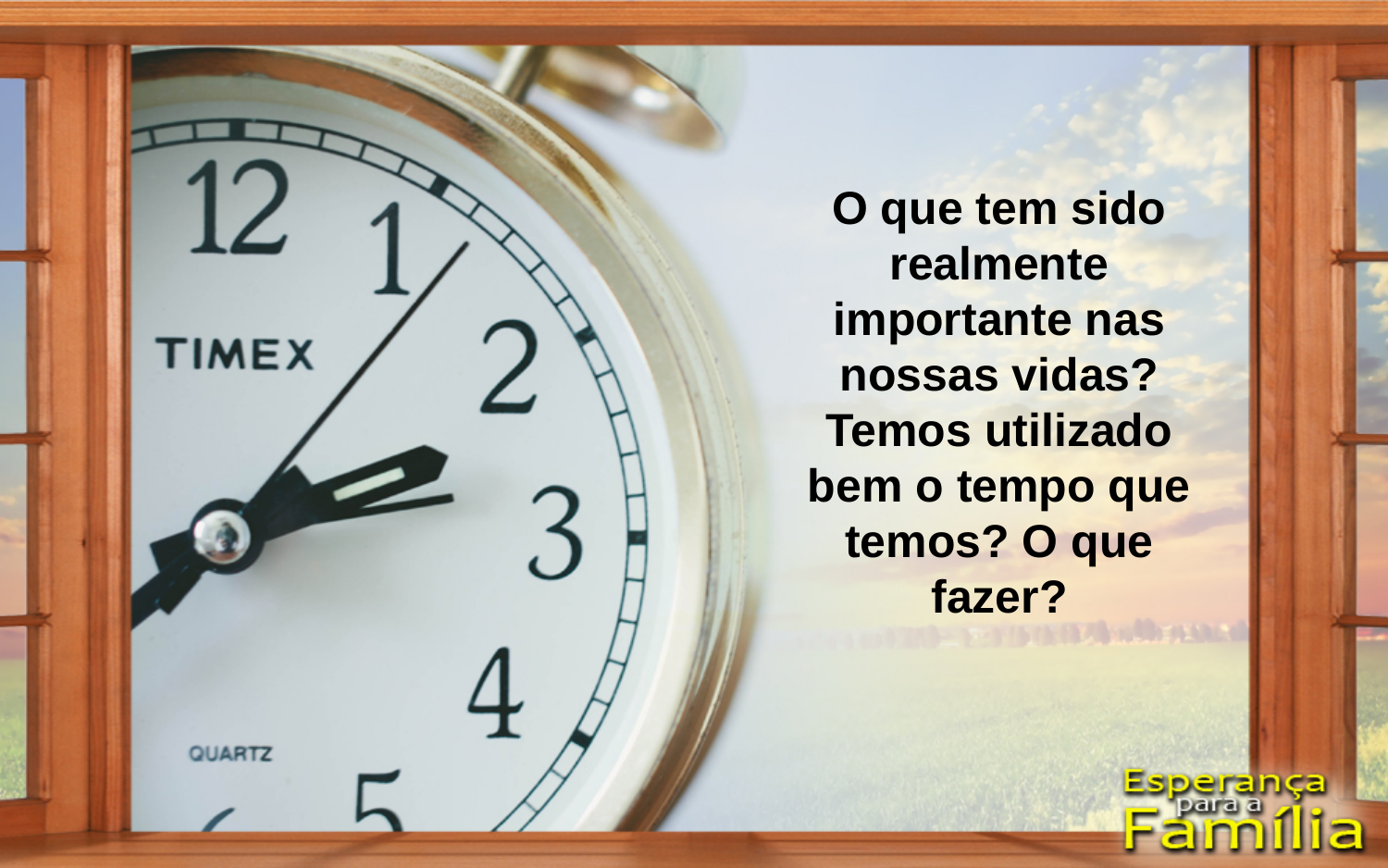

O que tem sido realmente importante nas nossas vidas? Temos utilizado bem o tempo que temos? O que fazer?